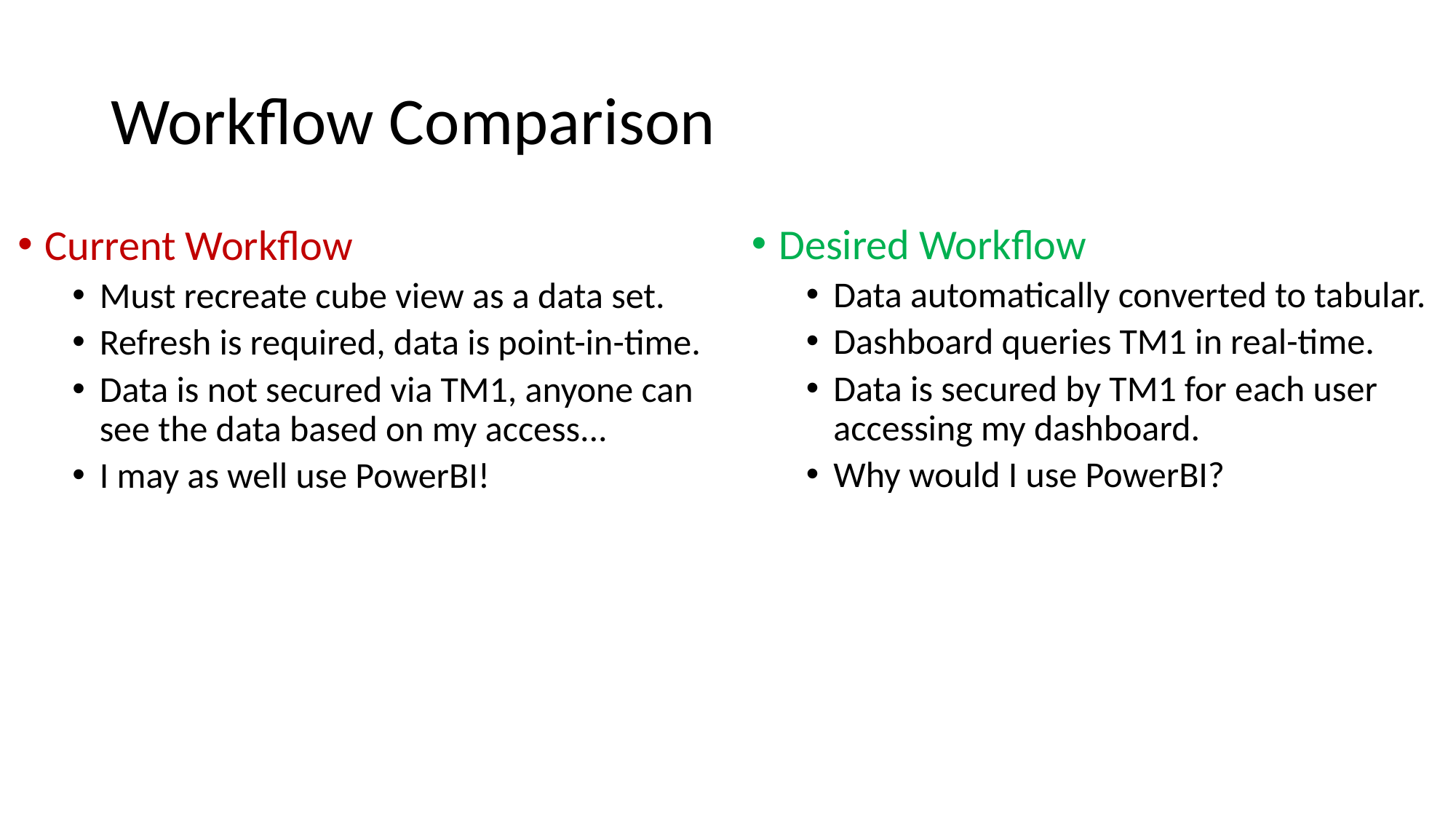

# Workflow Comparison
Desired Workflow
Data automatically converted to tabular.
Dashboard queries TM1 in real-time.
Data is secured by TM1 for each user accessing my dashboard.
Why would I use PowerBI?
Current Workflow
Must recreate cube view as a data set.
Refresh is required, data is point-in-time.
Data is not secured via TM1, anyone can see the data based on my access...
I may as well use PowerBI!